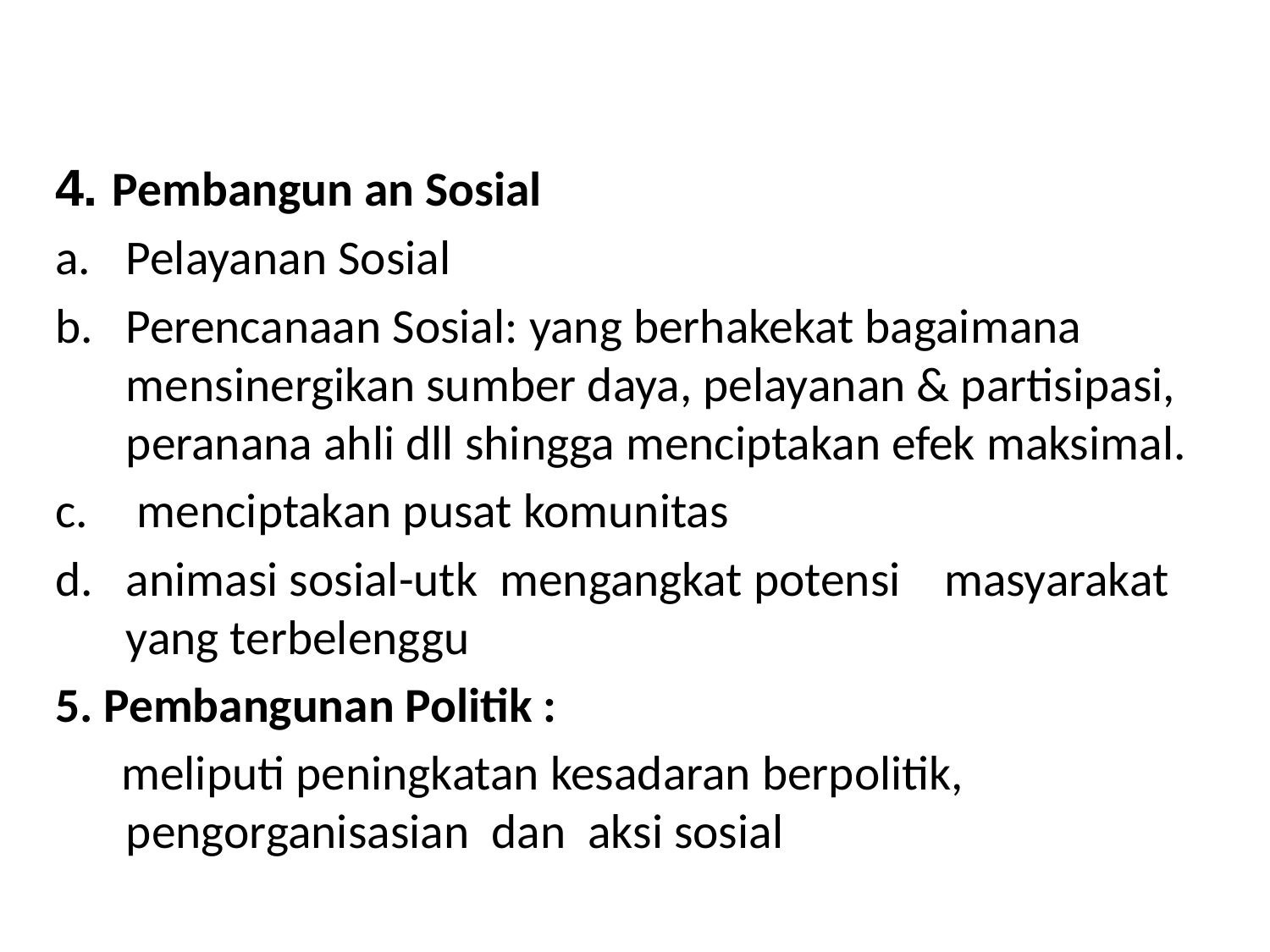

#
4. Pembangun an Sosial
Pelayanan Sosial
Perencanaan Sosial: yang berhakekat bagaimana mensinergikan sumber daya, pelayanan & partisipasi, peranana ahli dll shingga menciptakan efek maksimal.
 menciptakan pusat komunitas
animasi sosial-utk  mengangkat potensi  	masyarakat yang terbelenggu
5. Pembangunan Politik :
      meliputi peningkatan kesadaran berpolitik, pengorganisasian  dan  aksi sosial